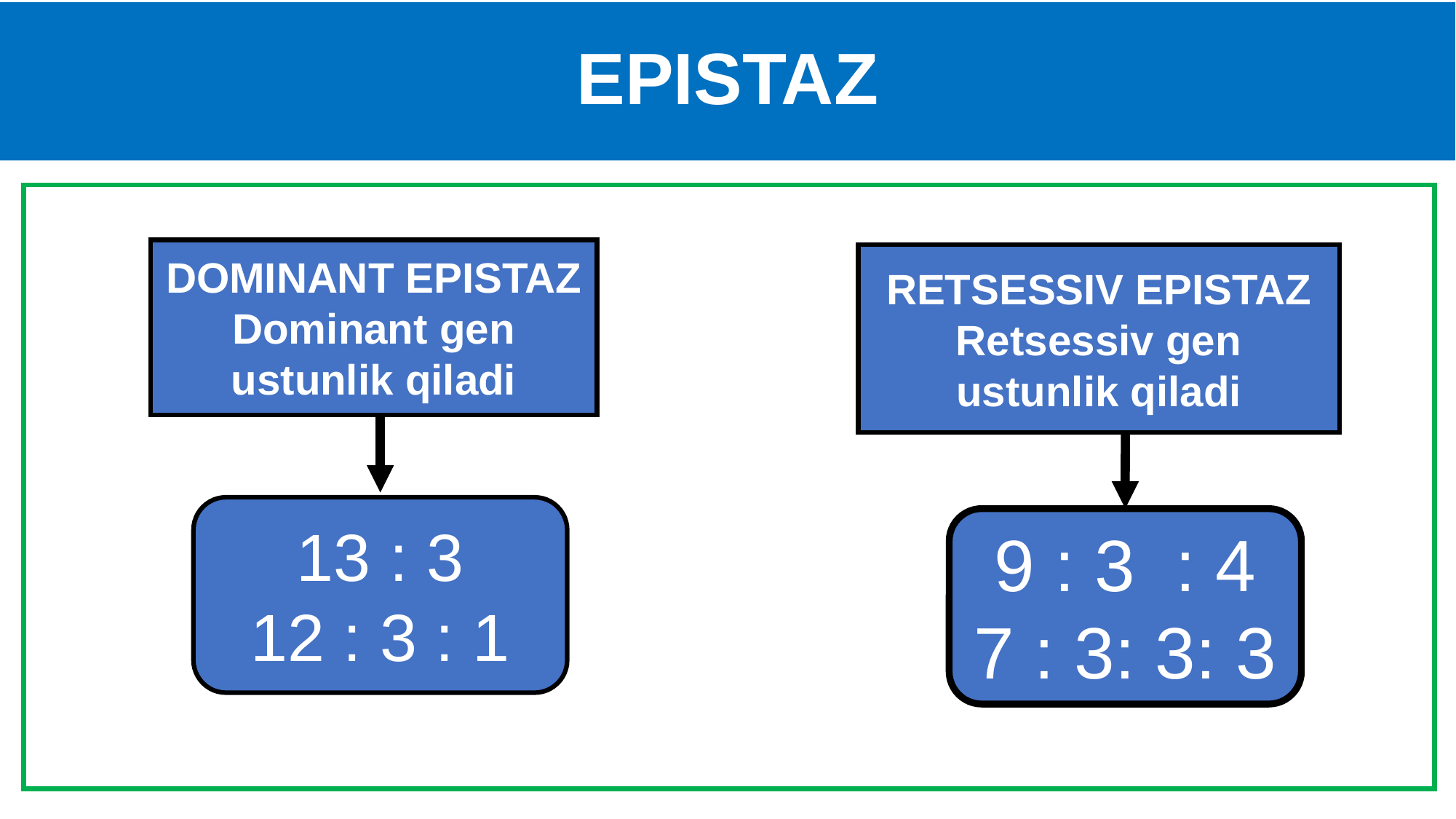

# EPISTAZ

DOMINANT EPISTAZ
Dominant gen ustunlik qiladi
RETSESSIV EPISTAZ
Retsessiv gen ustunlik qiladi
13 : 3
12 : 3 : 1
9 : 3  : 4
7 : 3: 3: 3